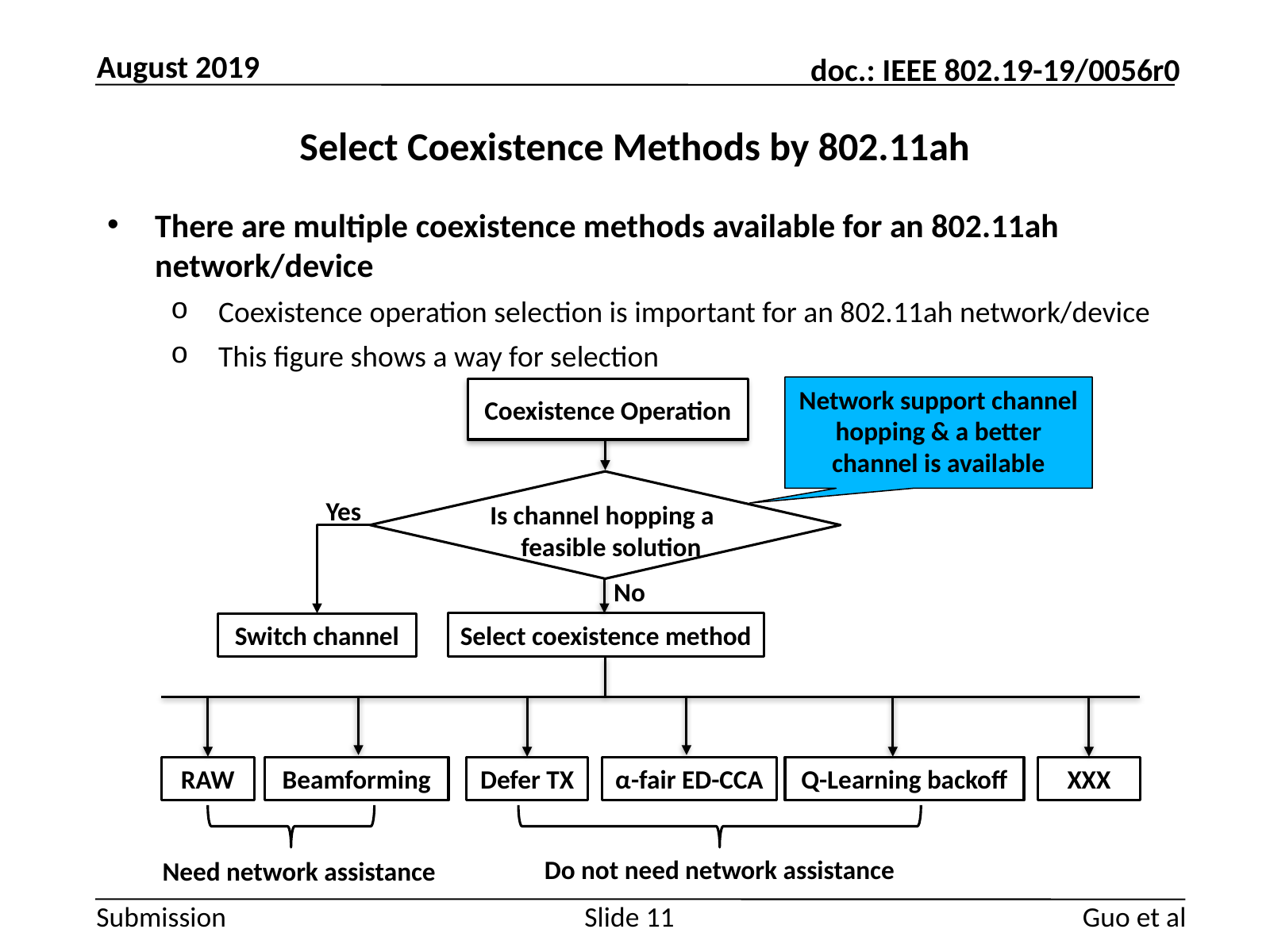

August 2019
# Select Coexistence Methods by 802.11ah

There are multiple coexistence methods available for an 802.11ah network/device
Coexistence operation selection is important for an 802.11ah network/device
This figure shows a way for selection
Network support channel hopping & a better channel is available
Coexistence Operation
Is channel hopping a    feasible solution
Yes
No
Select coexistence method
Switch channel

RAW
Beamforming
Defer TX
α-fair ED-CCA
Q-Learning backoff
XXX
Do not need network assistance
Need network assistance
Guo et al
Slide 11